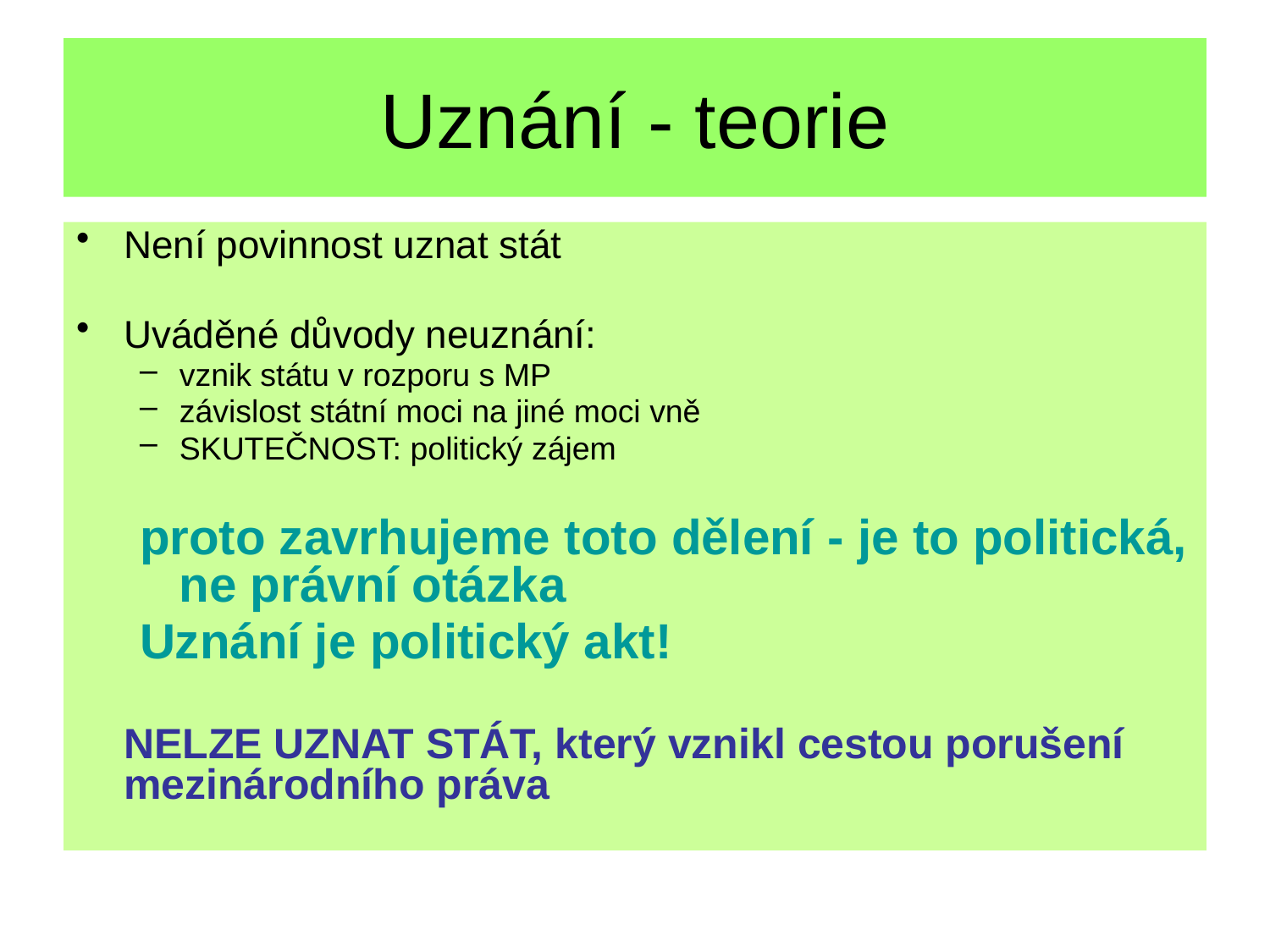

# Uznání - teorie
Není povinnost uznat stát

Uváděné důvody neuznání:
vznik státu v rozporu s MP
závislost státní moci na jiné moci vně
SKUTEČNOST: politický zájem

proto zavrhujeme toto dělení - je to politická, ne právní otázka
Uznání je politický akt!
NELZE UZNAT STÁT, který vznikl cestou porušení mezinárodního práva